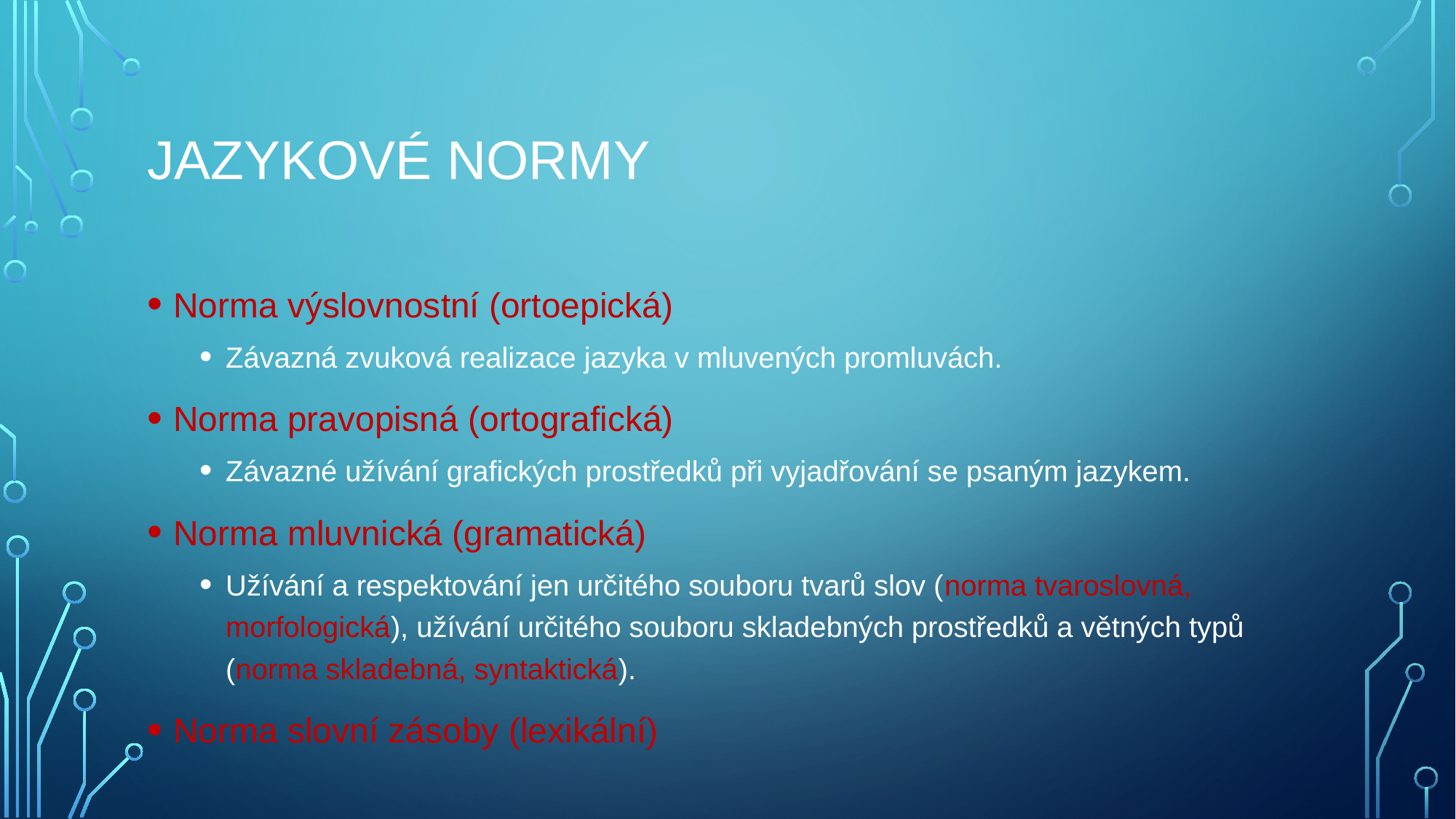

# Jazykové normy
Norma výslovnostní (ortoepická)
Závazná zvuková realizace jazyka v mluvených promluvách.
Norma pravopisná (ortografická)
Závazné užívání grafických prostředků při vyjadřování se psaným jazykem.
Norma mluvnická (gramatická)
Užívání a respektování jen určitého souboru tvarů slov (norma tvaroslovná, morfologická), užívání určitého souboru skladebných prostředků a větných typů (norma skladebná, syntaktická).
Norma slovní zásoby (lexikální)